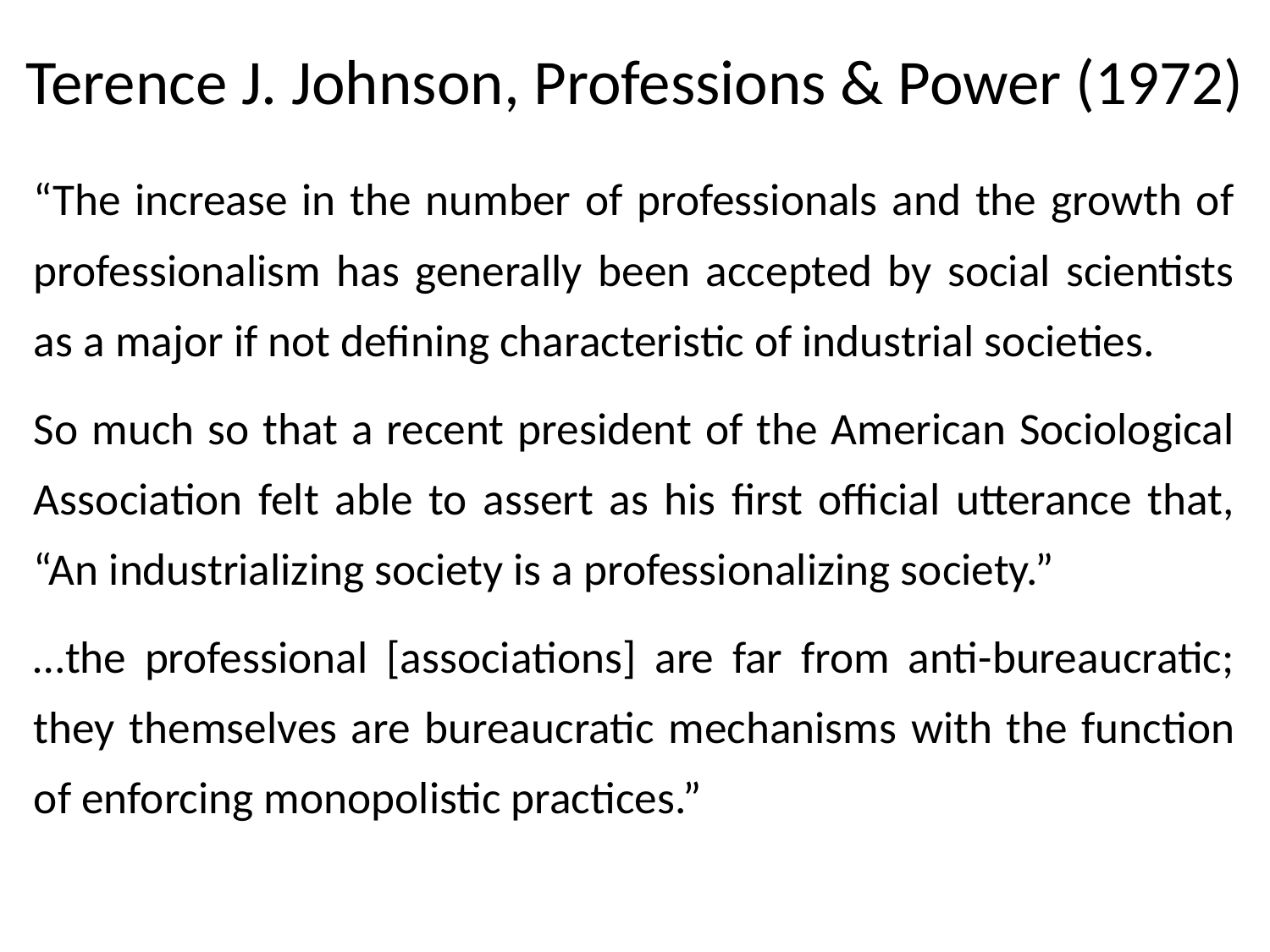

# Terence J. Johnson, Professions & Power (1972)
“The increase in the number of professionals and the growth of professionalism has generally been accepted by social scientists as a major if not defining characteristic of industrial societies.
So much so that a recent president of the American Sociological Association felt able to assert as his first official utterance that, “An industrializing society is a professionalizing society.”
…the professional [associations] are far from anti-bureaucratic; they themselves are bureaucratic mechanisms with the function of enforcing monopolistic practices.”